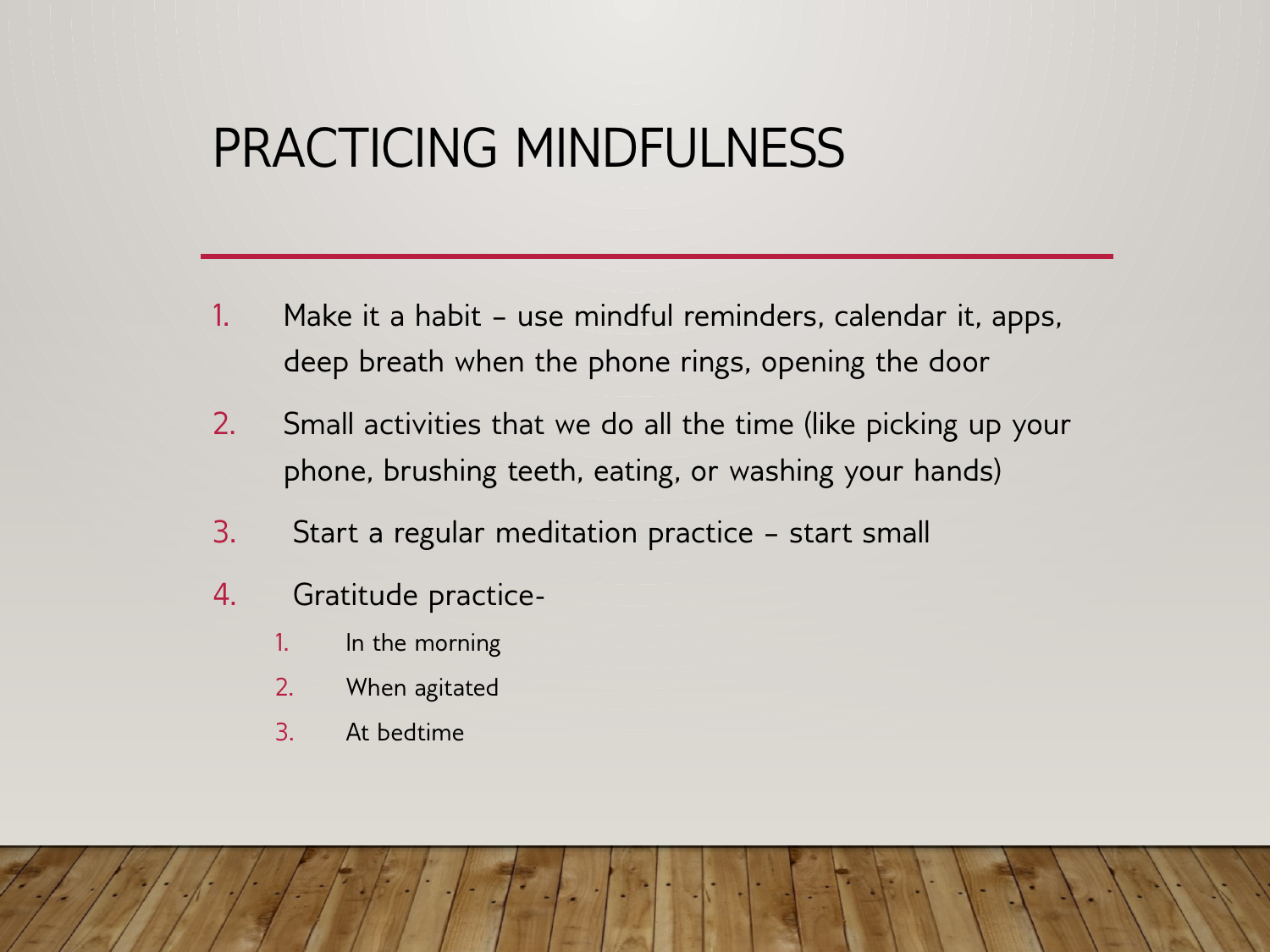

# Practicing Mindfulness
Make it a habit – use mindful reminders, calendar it, apps, deep breath when the phone rings, opening the door
Small activities that we do all the time (like picking up your phone, brushing teeth, eating, or washing your hands)
 Start a regular meditation practice – start small
 Gratitude practice-
In the morning
When agitated
At bedtime